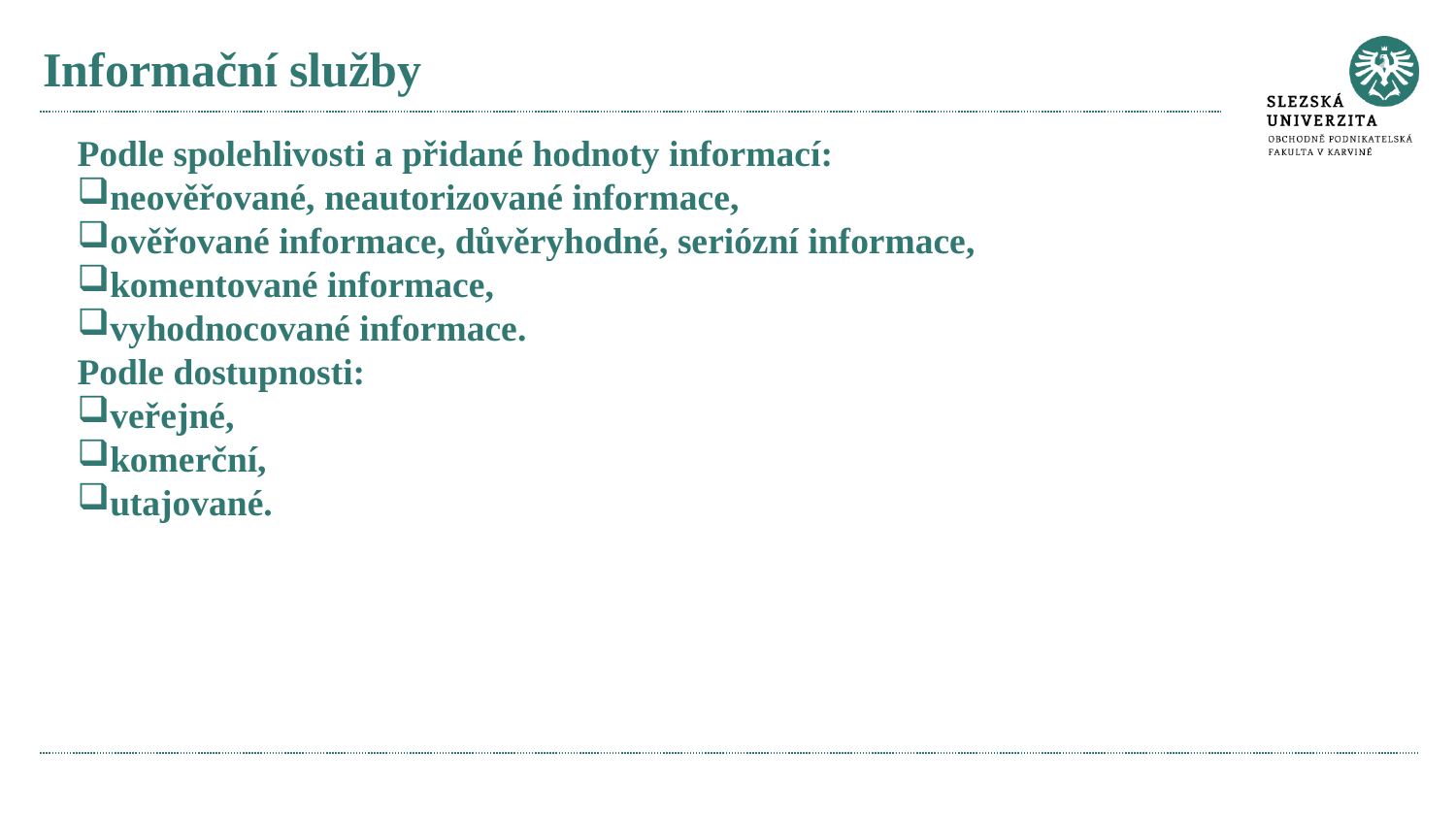

# Informační služby
Podle spolehlivosti a přidané hodnoty informací:
neověřované, neautorizované informace,
ověřované informace, důvěryhodné, seriózní informace,
komentované informace,
vyhodnocované informace.
Podle dostupnosti:
veřejné,
komerční,
utajované.